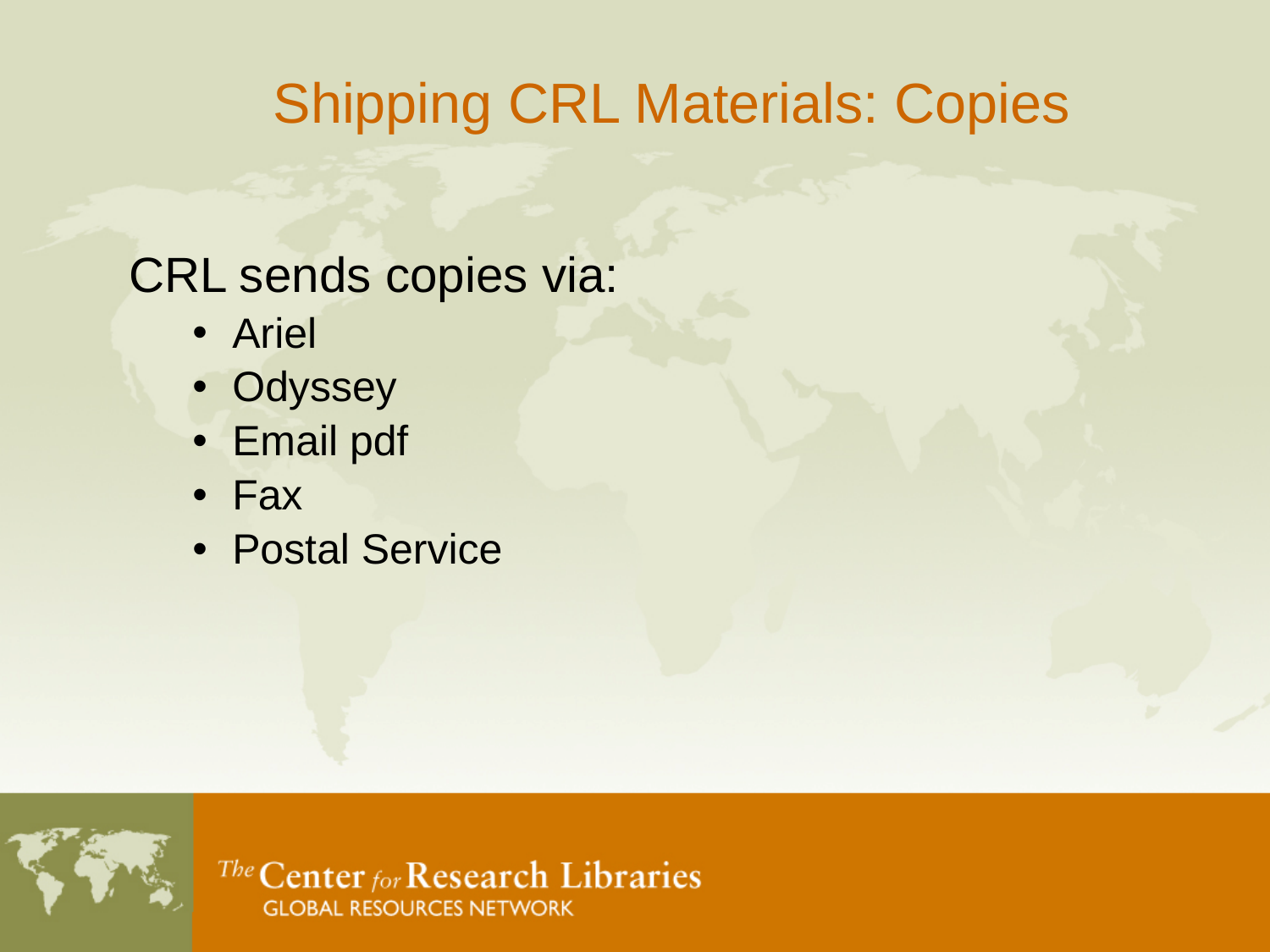

# Shipping CRL Materials: Copies
CRL sends copies via:
Ariel
Odyssey
Email pdf
Fax
Postal Service